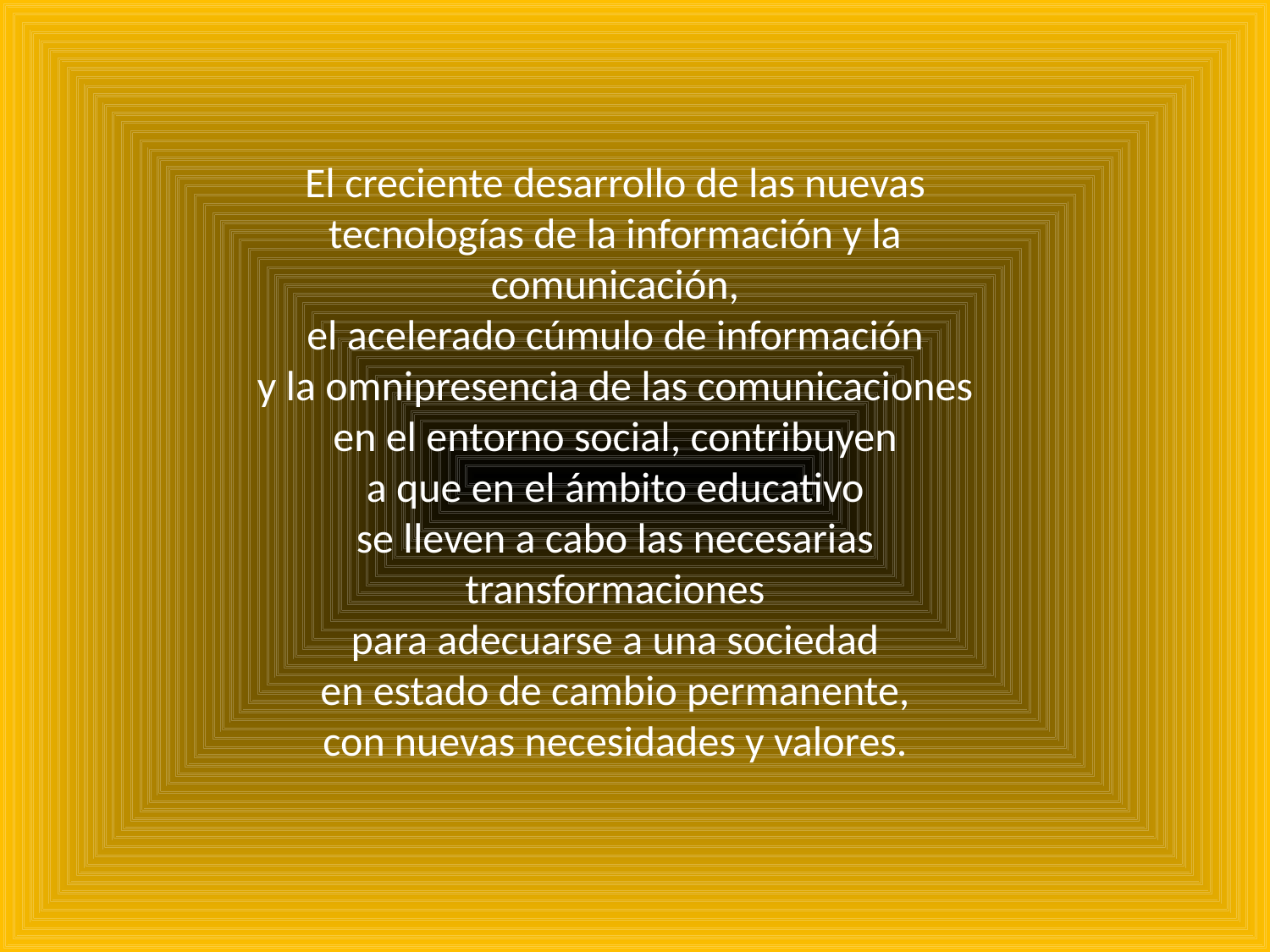

El creciente desarrollo de las nuevas
tecnologías de la información y la comunicación,
el acelerado cúmulo de información
y la omnipresencia de las comunicaciones
en el entorno social, contribuyen
a que en el ámbito educativo
se lleven a cabo las necesarias transformaciones
para adecuarse a una sociedad
en estado de cambio permanente,
con nuevas necesidades y valores.